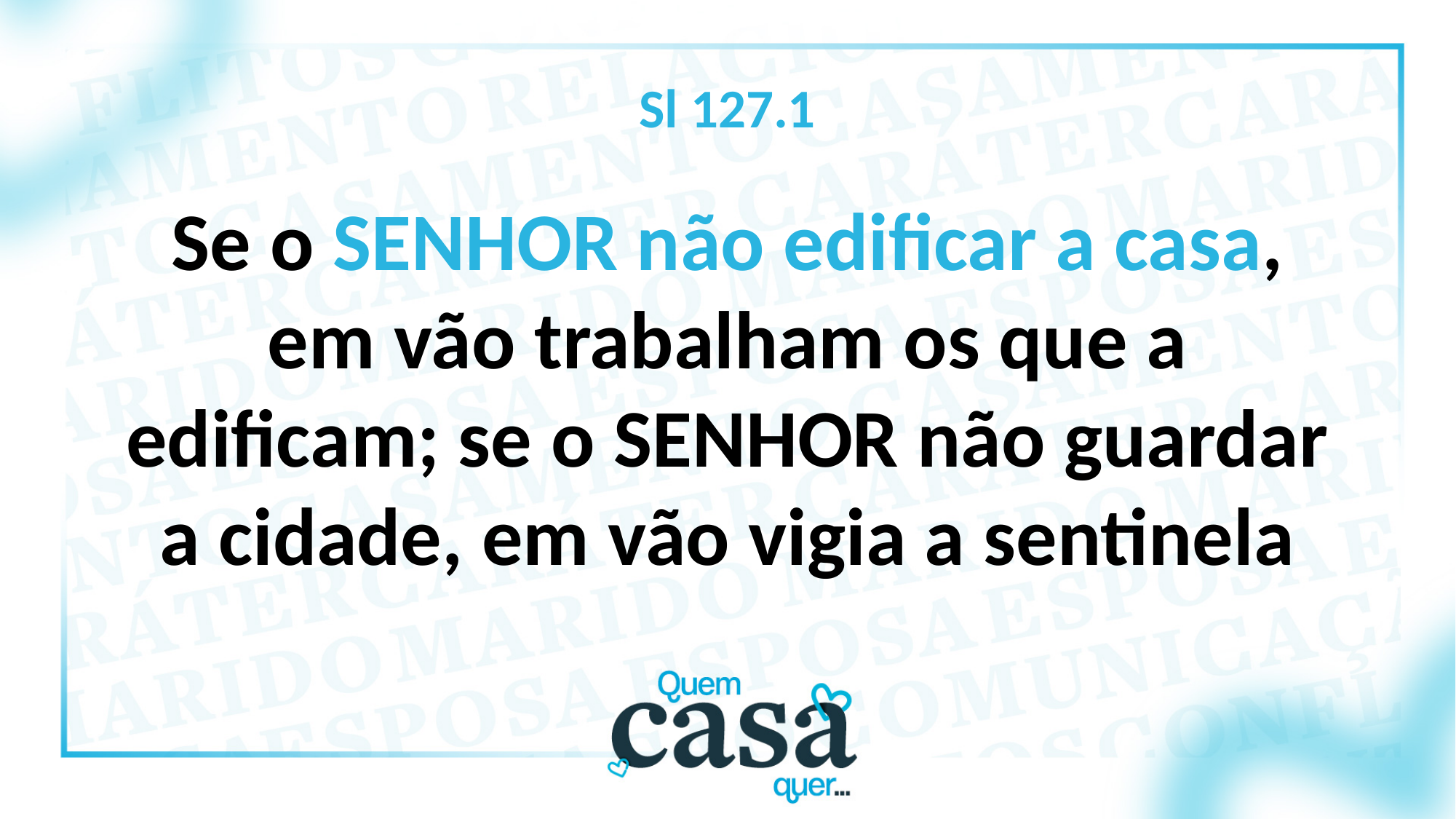

Sl 127.1
Se o SENHOR não edificar a casa, em vão trabalham os que a edificam; se o SENHOR não guardar a cidade, em vão vigia a sentinela